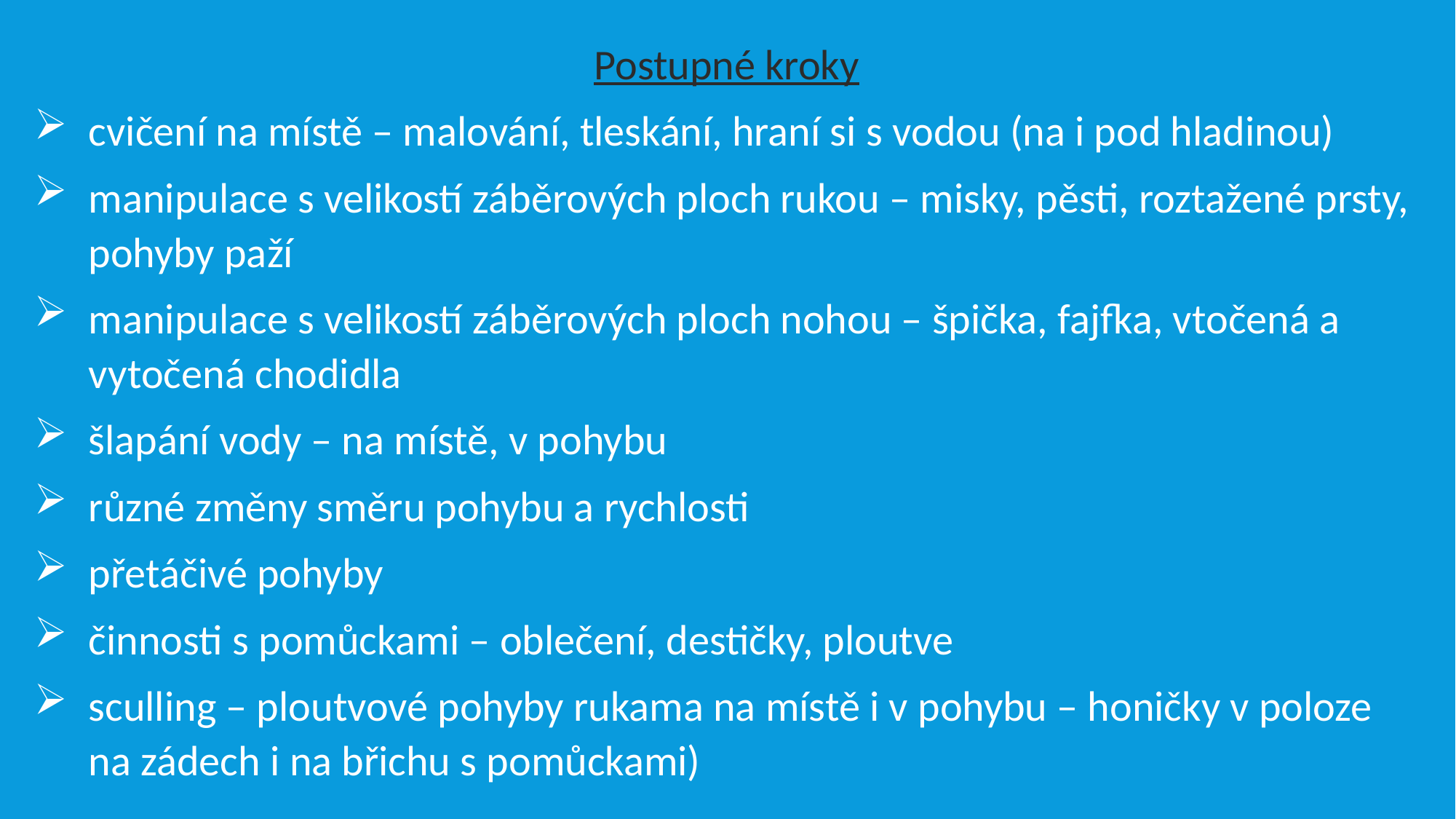

Postupné kroky
cvičení na místě – malování, tleskání, hraní si s vodou (na i pod hladinou)
manipulace s velikostí záběrových ploch rukou – misky, pěsti, roztažené prsty, pohyby paží
manipulace s velikostí záběrových ploch nohou – špička, fajfka, vtočená a vytočená chodidla
šlapání vody – na místě, v pohybu
různé změny směru pohybu a rychlosti
přetáčivé pohyby
činnosti s pomůckami – oblečení, destičky, ploutve
sculling – ploutvové pohyby rukama na místě i v pohybu – honičky v poloze na zádech i na břichu s pomůckami)